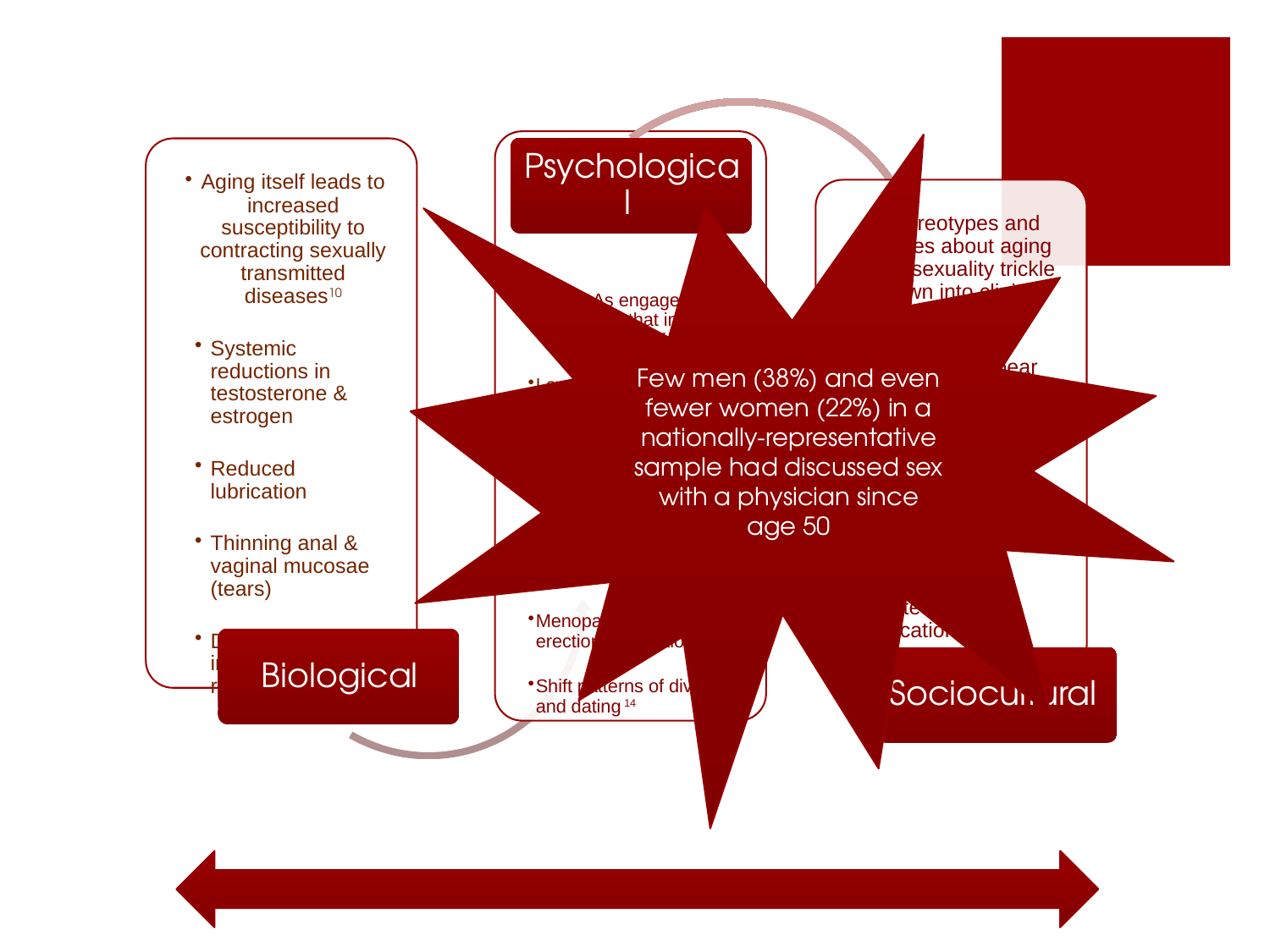

Aging itself leads to increased susceptibility to contracting sexually transmitted diseases10

Systemic reductions in testosterone & estrogen

Reduced lubrication

Thinning anal & vaginal mucosae (tears)

Depressed immune responsiveness
Biological
OAs engage in behaviors that increase their risk for infection 10

Lowest rate of condom use among all age groups 11

Underestimate risk & lack knowledge 12

Cohort differences related to recreational sex & drug use

Menopause & pro-erection medications  13

Shift patterns of divorce and dating 14

Psychological
Stereotypes and biases about aging and sexuality trickle down into clinical practice15

Physicians appear to underestimate prevalence of OA’s sexual concerns 16

Suboptimal sexual history taking & provider discomfort 17

Limited provider education18

Sociocultural

Few men (38%) and even fewer women (22%) in a nationally-representative sample had discussed sex with a physician since age 50